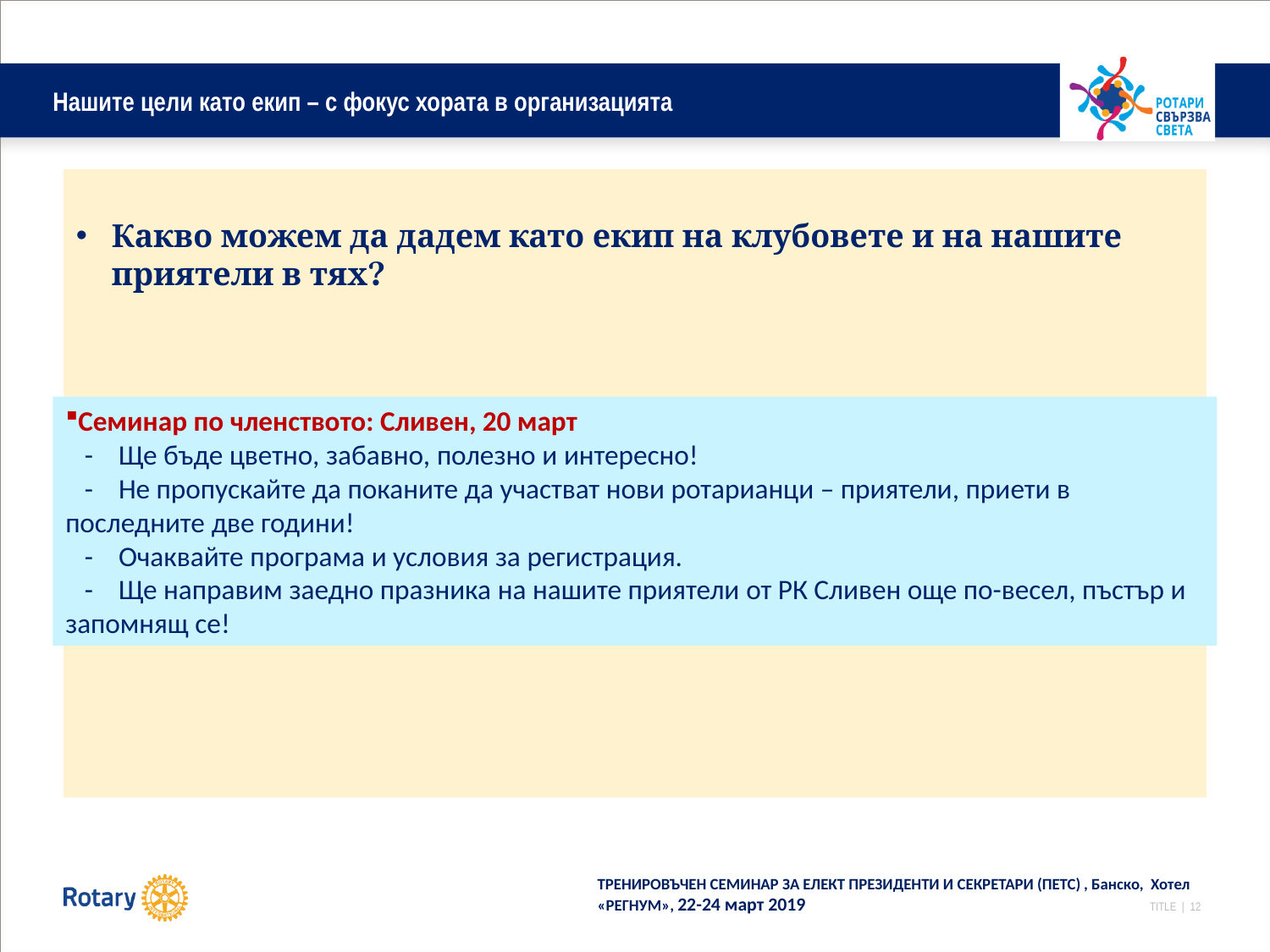

# Нашите цели като екип – с фокус хората в организацията

Какво можем да дадем като екип на клубовете и на нашите приятели в тях?

Семинар по членството: Сливен, 20 март
   -    Ще бъде цветно, забавно, полезно и интересно!
   -    Не пропускайте да поканите да участват нови ротарианци – приятели, приети в последните две години!
   -    Очаквайте програма и условия за регистрация.
   -    Ще направим заедно празника на нашите приятели от РК Сливен още по-весел, пъстър и запомнящ се!